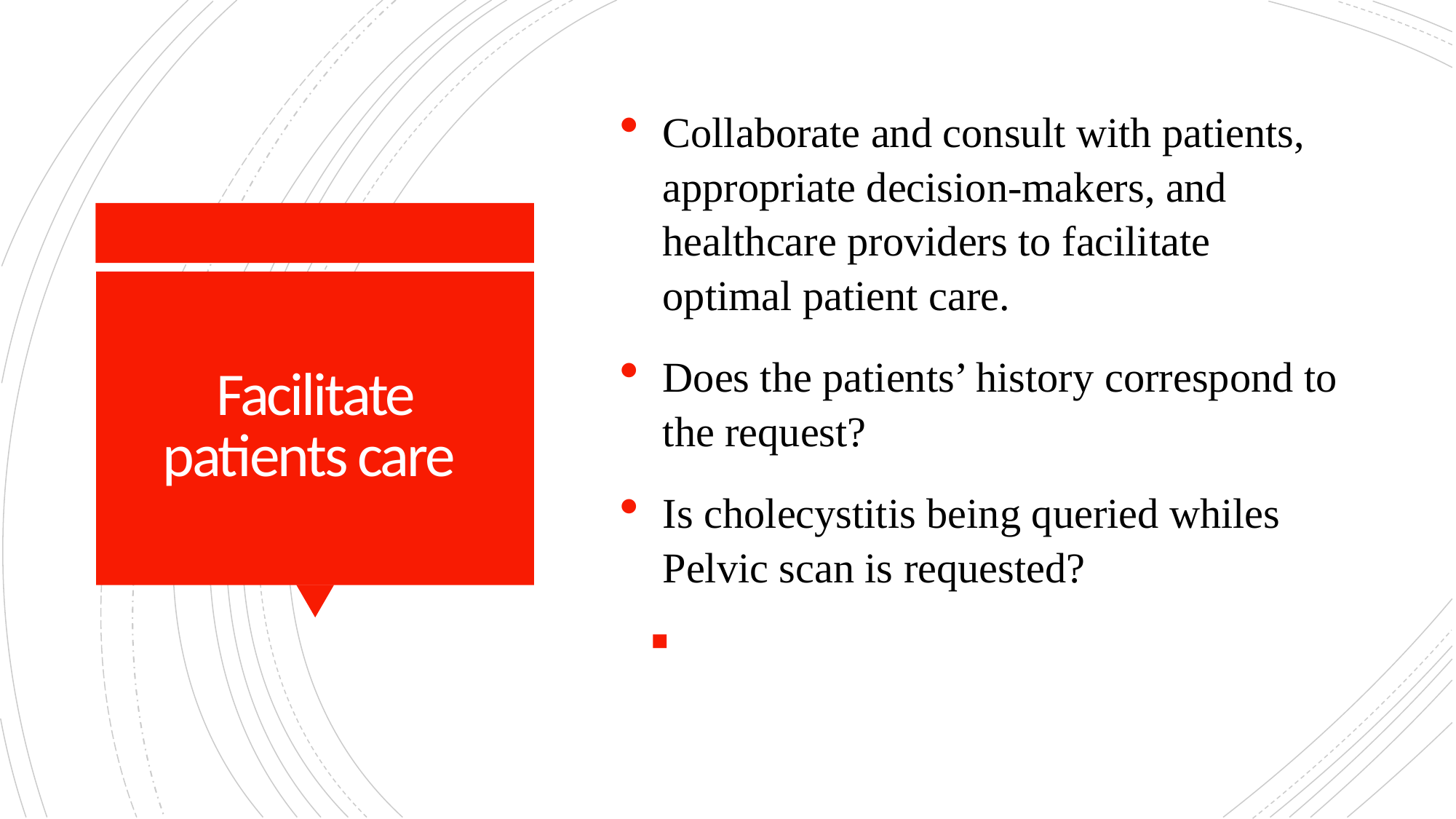

Collaborate and consult with patients, appropriate decision-makers, and healthcare providers to facilitate optimal patient care.
Does the patients’ history correspond to the request?
Is cholecystitis being queried whiles Pelvic scan is requested?

# Facilitate patients care